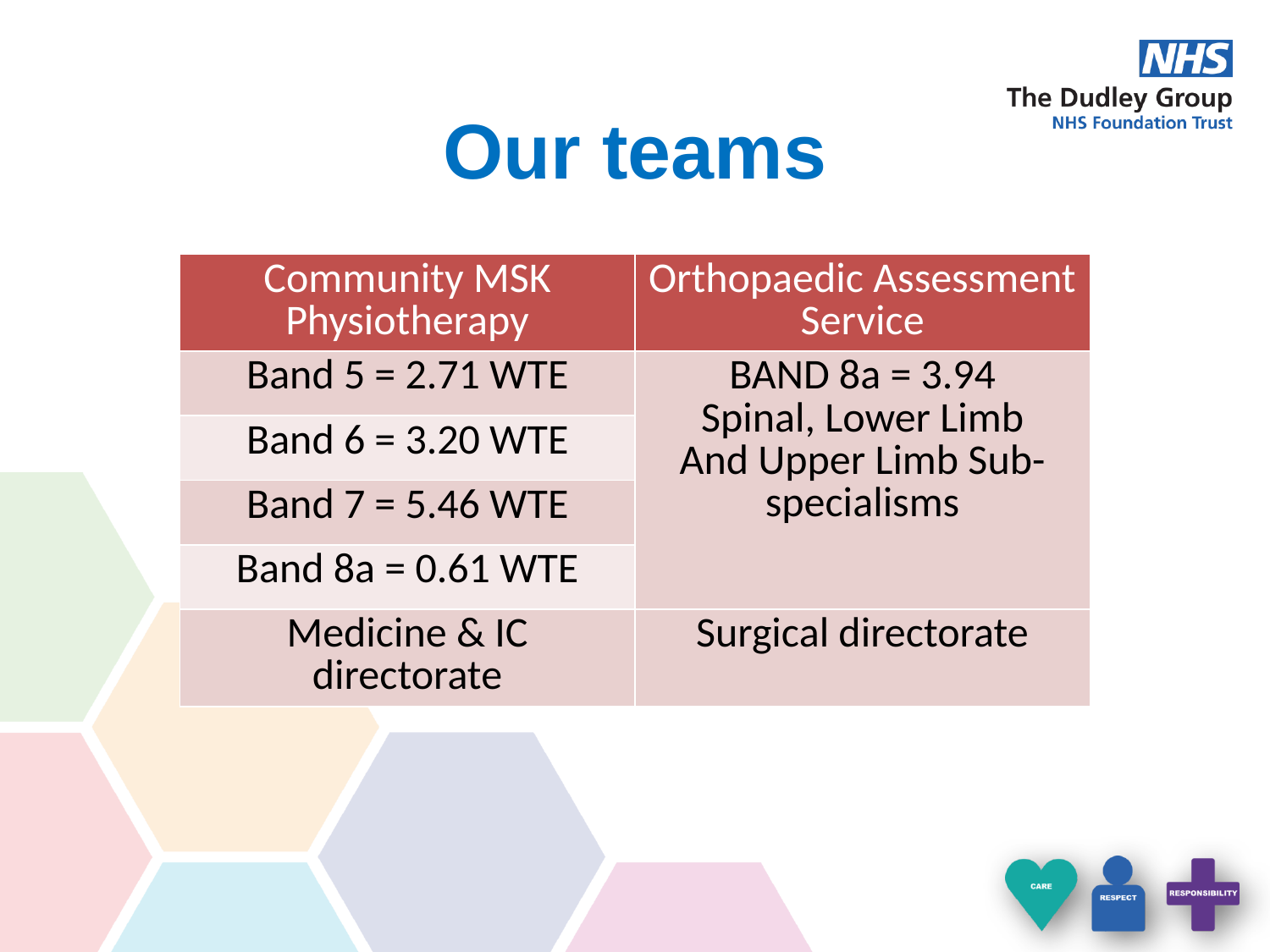

# Our teams

| Community MSK Physiotherapy | Orthopaedic Assessment Service |
| --- | --- |
| Band 5 = 2.71 WTE | BAND 8a = 3.94 Spinal, Lower Limb And Upper Limb Sub-specialisms |
| Band 6 = 3.20 WTE |  |
| Band 7 = 5.46 WTE |  |
| Band 8a = 0.61 WTE |  |
| Medicine & IC directorate | Surgical directorate |